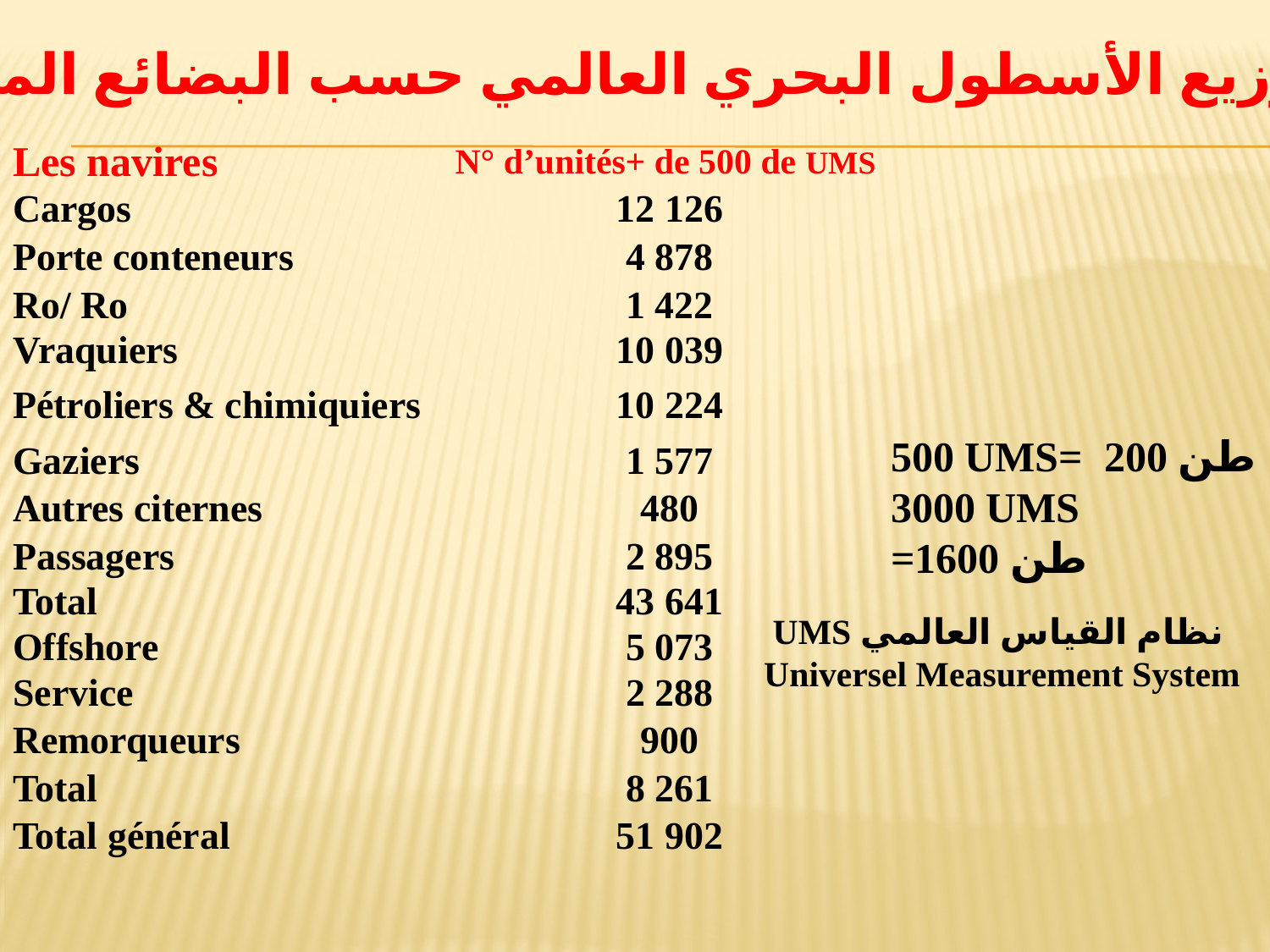

توزيع الأسطول البحري العالمي حسب البضائع المنقولة
| Les navires | N° d’unités+ de 500 de UMS |
| --- | --- |
| Cargos | 12 126 |
| Porte conteneurs | 4 878 |
| Ro/ Ro | 1 422 |
| Vraquiers | 10 039 |
| Pétroliers & chimiquiers | 10 224 |
| Gaziers | 1 577 |
| Autres citernes | 480 |
| Passagers | 2 895 |
| Total | 43 641 |
| Offshore | 5 073 |
| Service | 2 288 |
| Remorqueurs | 900 |
| Total | 8 261 |
| Total général | 51 902 |
500 UMS=  200 طن
3000 UMS =1600 طن
نظام القياس العالمي UMS
Universel Measurement System